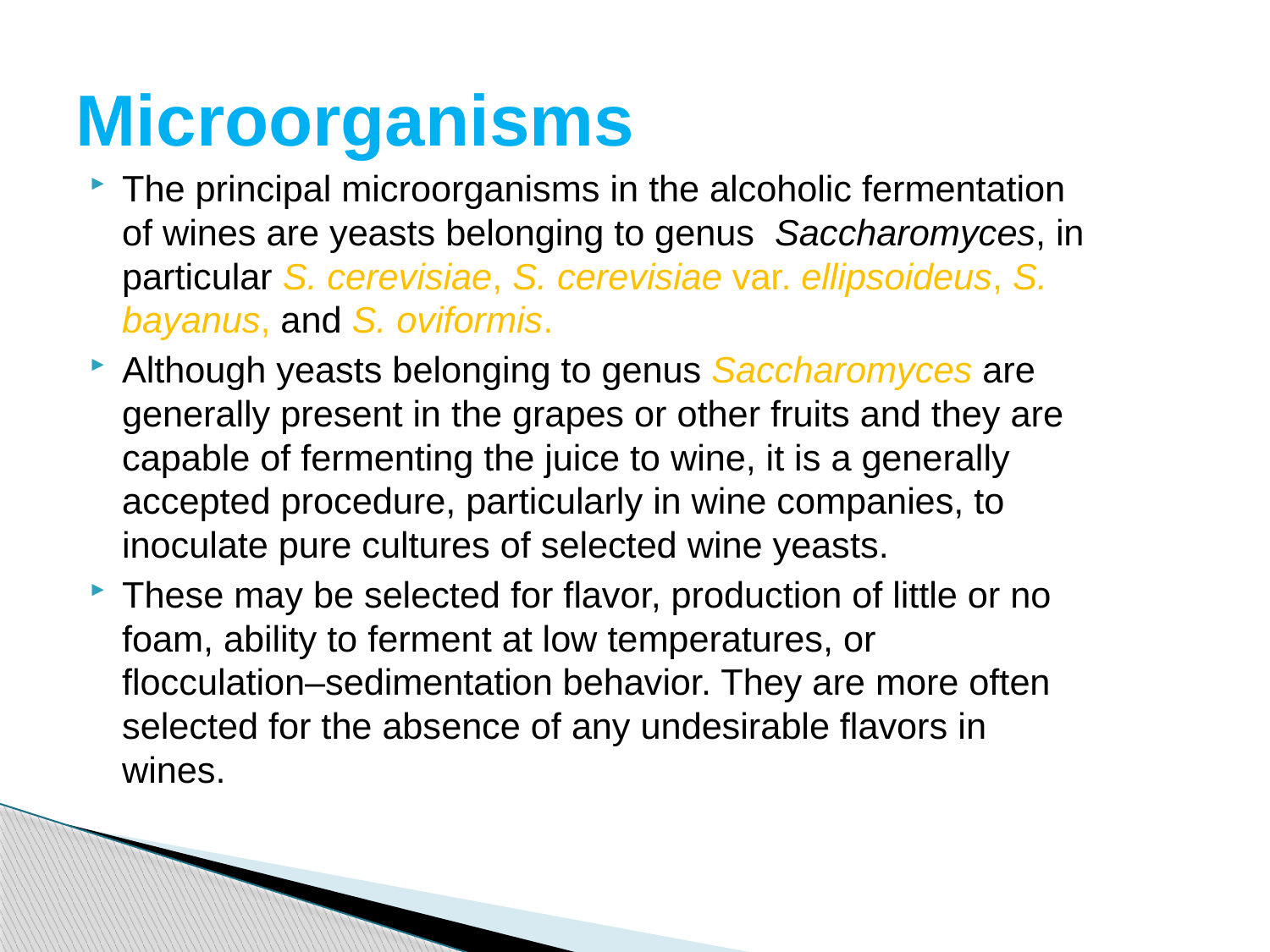

# Microorganisms
The principal microorganisms in the alcoholic fermentation of wines are yeasts belonging to genus  Saccharomyces, in particular S. cerevisiae, S. cerevisiae var. ellipsoideus, S. bayanus, and S. oviformis.
Although yeasts belonging to genus Saccharomyces are generally present in the grapes or other fruits and they are capable of fermenting the juice to wine, it is a generally accepted procedure, particularly in wine companies, to inoculate pure cultures of selected wine yeasts.
These may be selected for flavor, production of little or no foam, ability to ferment at low temperatures, or flocculation–sedimentation behavior. They are more often selected for the absence of any undesirable flavors in wines.